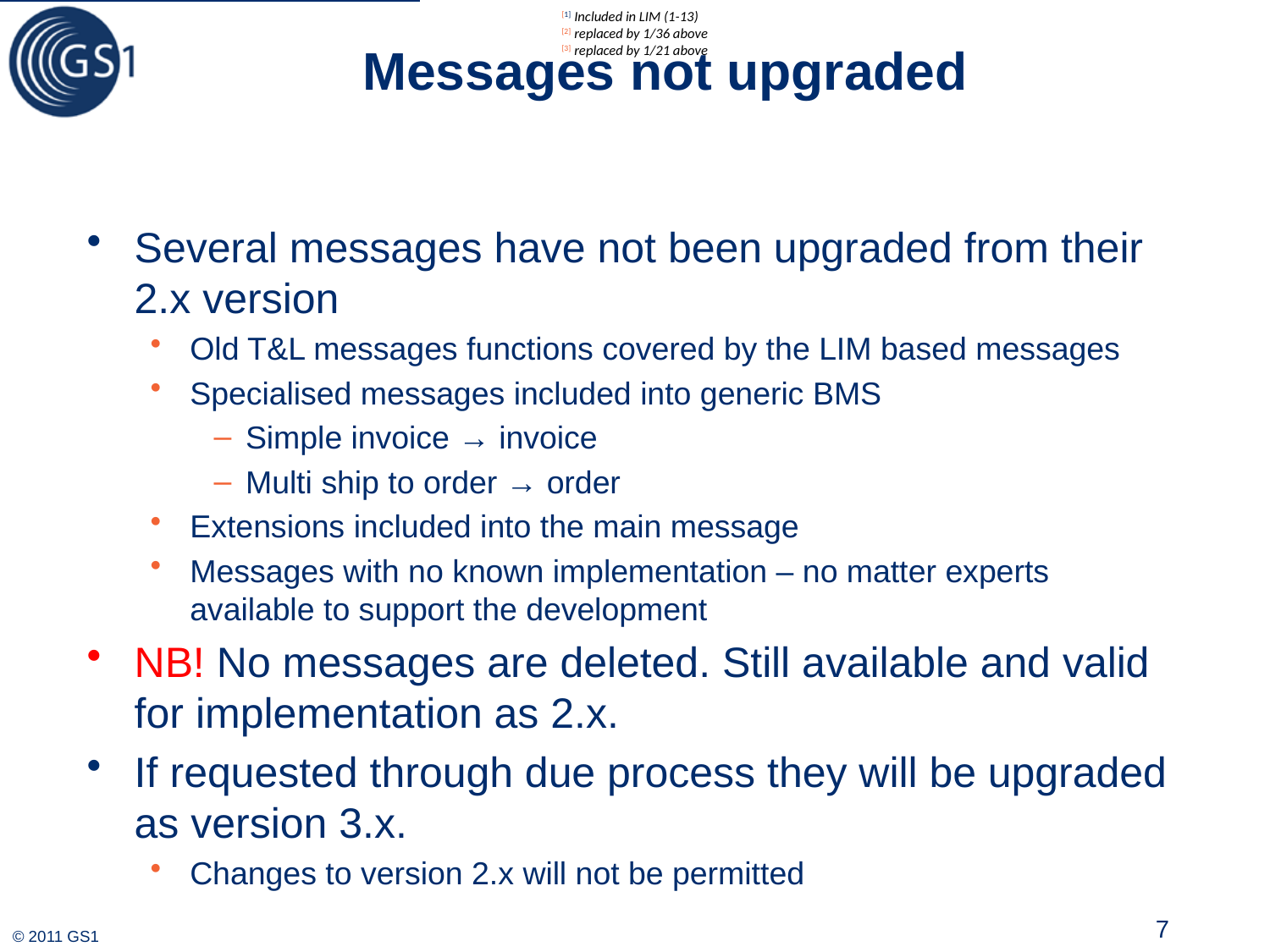

[1] Included in LIM (1-13)
[2] replaced by 1/36 above
[3] replaced by 1/21 above
# Messages not upgraded
Several messages have not been upgraded from their  2.x version
Old T&L messages functions covered by the LIM based messages
Specialised messages included into generic BMS
Simple invoice → invoice
Multi ship to order → order
Extensions included into the main message
Messages with no known implementation – no matter experts available to support the development
NB! No messages are deleted. Still available and valid for implementation as 2.x.
If requested through due process they will be upgraded as version 3.x.
Changes to version 2.x will not be permitted
7